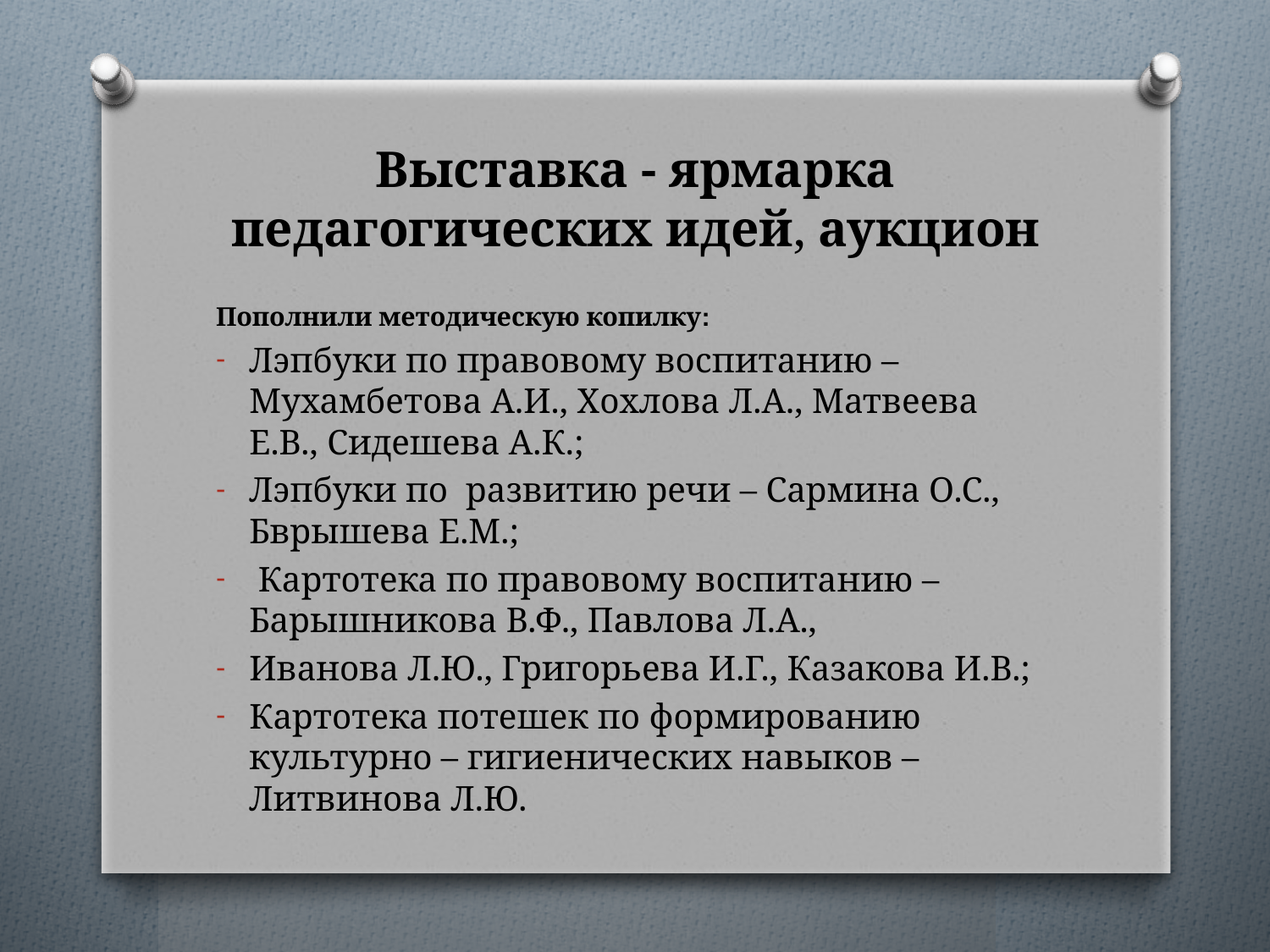

# Выставка - ярмарка педагогических идей, аукцион
Пополнили методическую копилку:
Лэпбуки по правовому воспитанию – Мухамбетова А.И., Хохлова Л.А., Матвеева Е.В., Сидешева А.К.;
Лэпбуки по  развитию речи – Сармина О.С., Бврышева Е.М.;
 Картотека по правовому воспитанию – Барышникова В.Ф., Павлова Л.А.,
Иванова Л.Ю., Григорьева И.Г., Казакова И.В.;
Картотека потешек по формированию  культурно – гигиенических навыков – Литвинова Л.Ю.